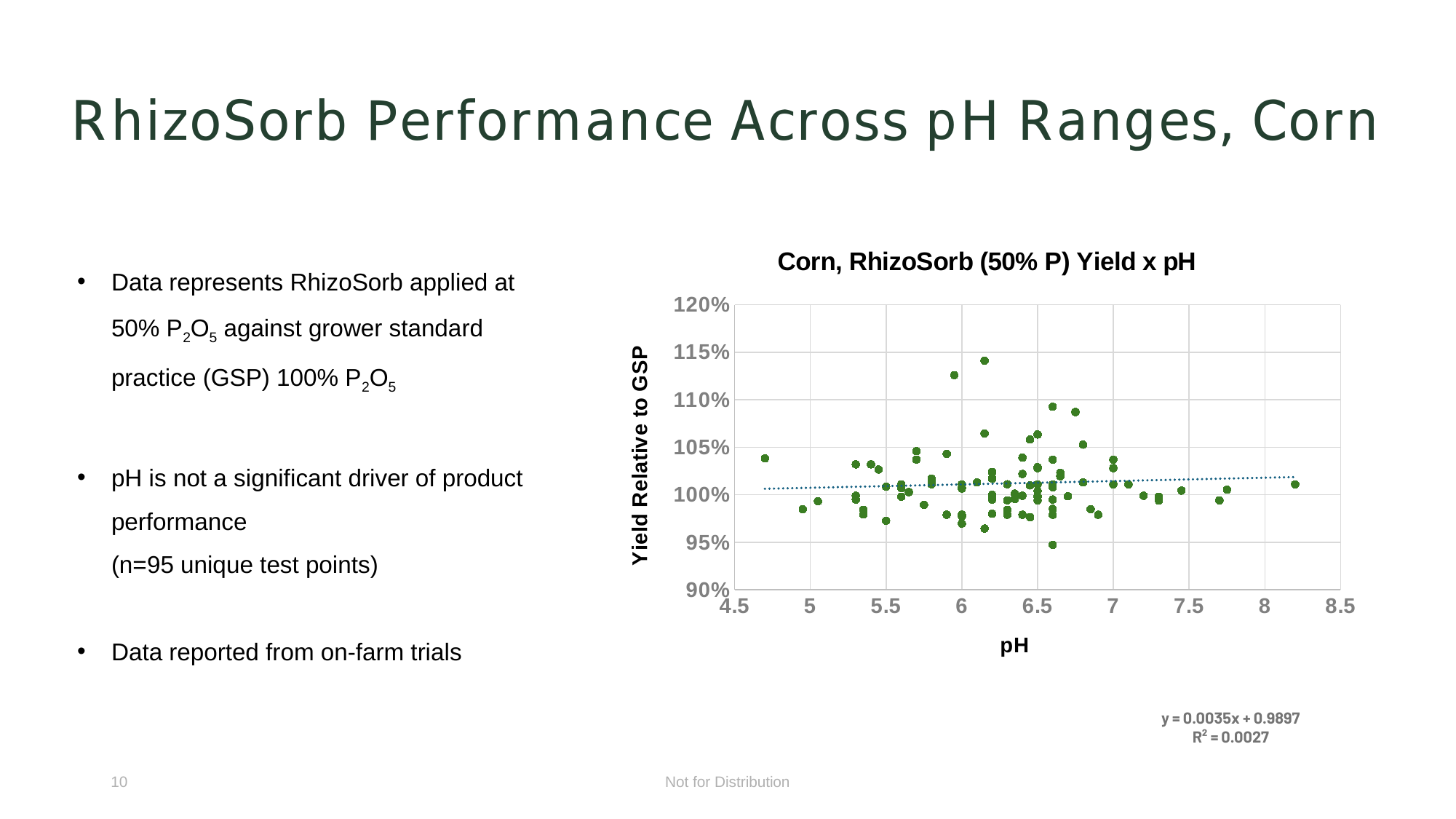

# RhizoSorb Performance Across pH Ranges, Corn

### Chart: Corn, RhizoSorb (50% P) Yield x pH

| Category |  |
|---|---|
Data represents RhizoSorb applied at 50% P2O5 against grower standard practice (GSP) 100% P2O5

pH is not a significant driver of product performance
(n=95 unique test points)

Data reported from on-farm trials
y = 0.0035x + 0.9897
R² = 0.0027

10
Not for Distribution